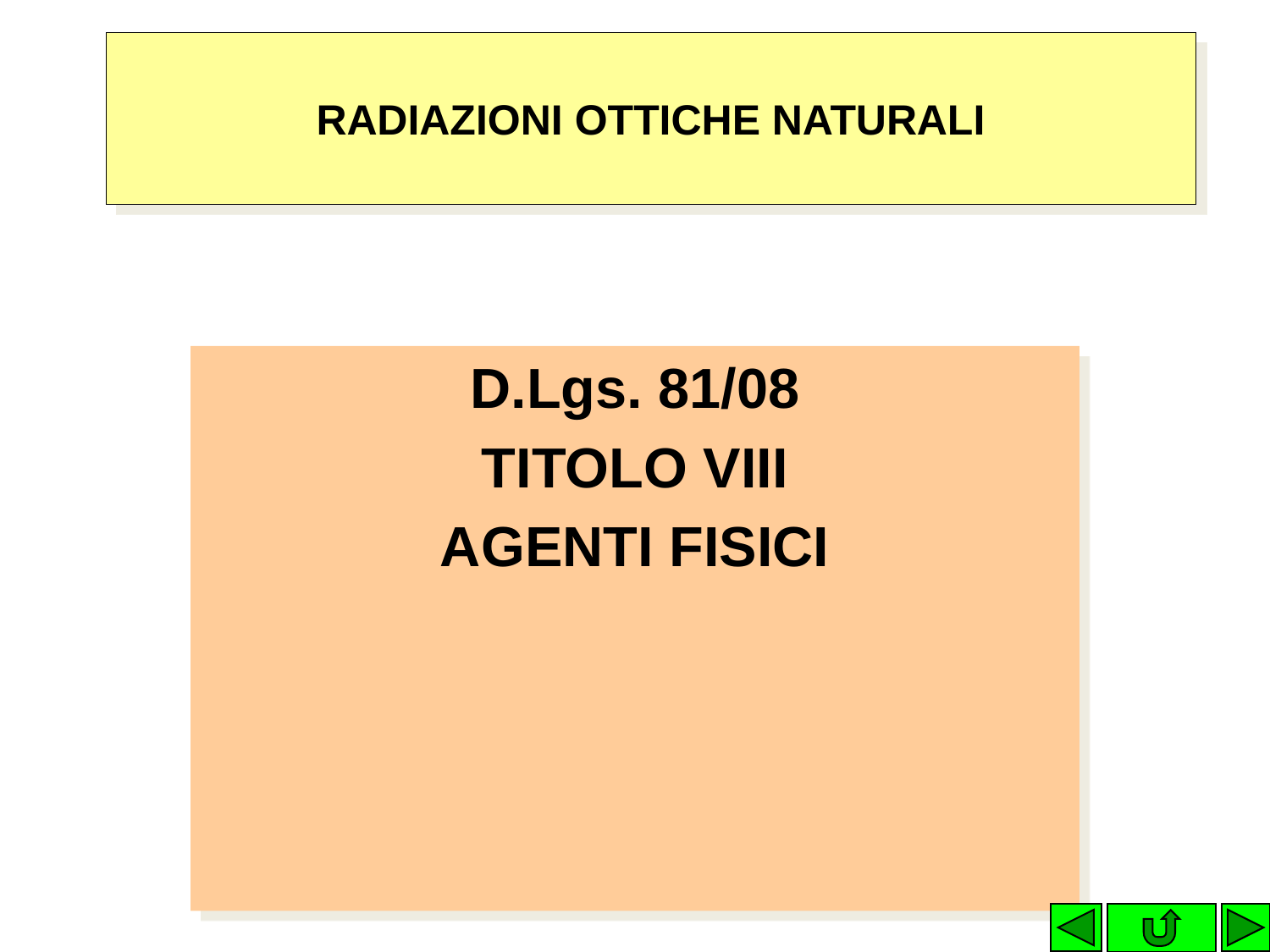

# RADIAZIONI OTTICHE NATURALI
D.Lgs. 81/08
TITOLO VIII
AGENTI FISICI